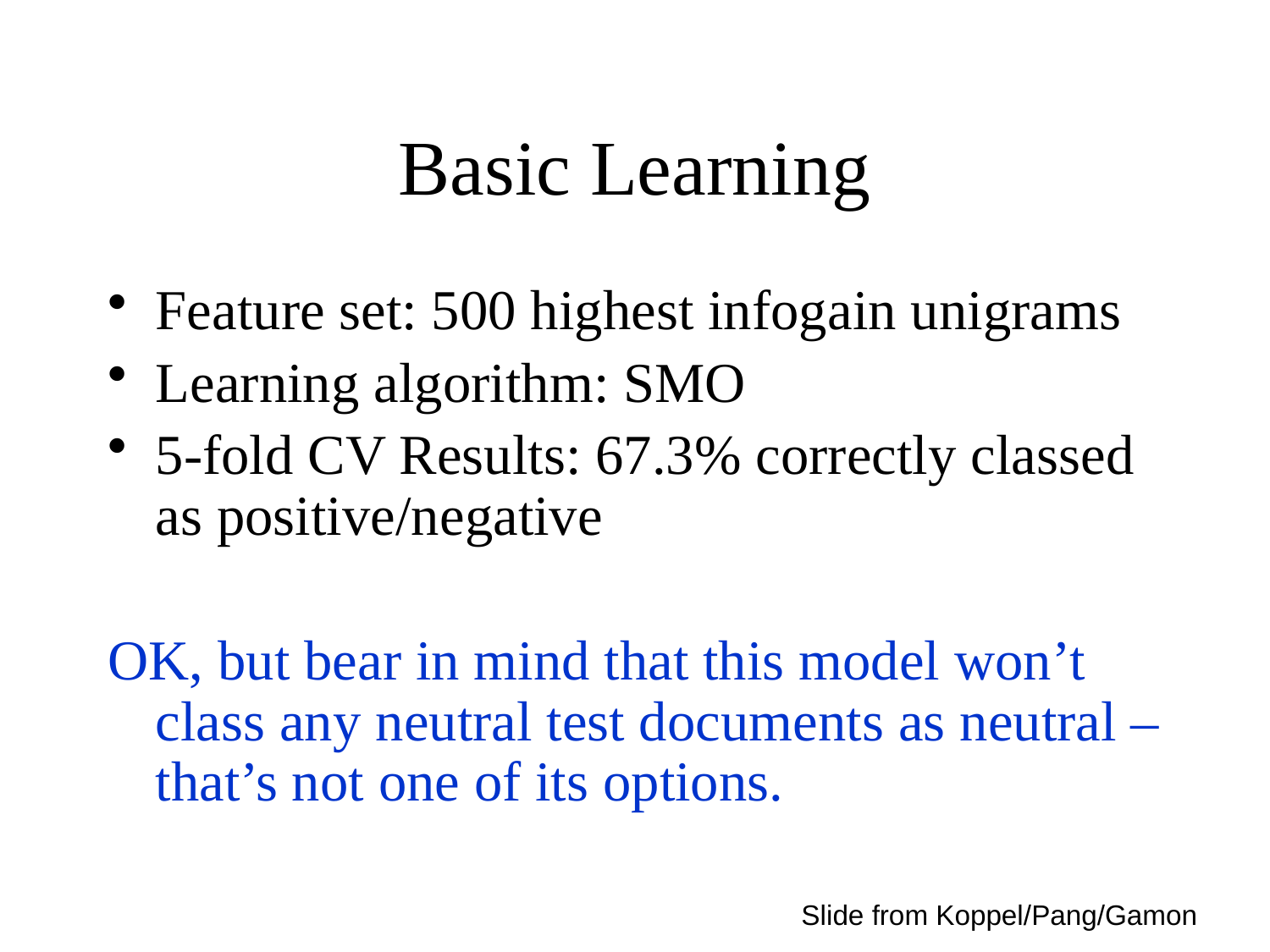

# Basic Learning
Feature set: 500 highest infogain unigrams
Learning algorithm: SMO
5-fold CV Results: 67.3% correctly classed as positive/negative

OK, but bear in mind that this model won’t class any neutral test documents as neutral – that’s not one of its options.
Slide from Koppel/Pang/Gamon